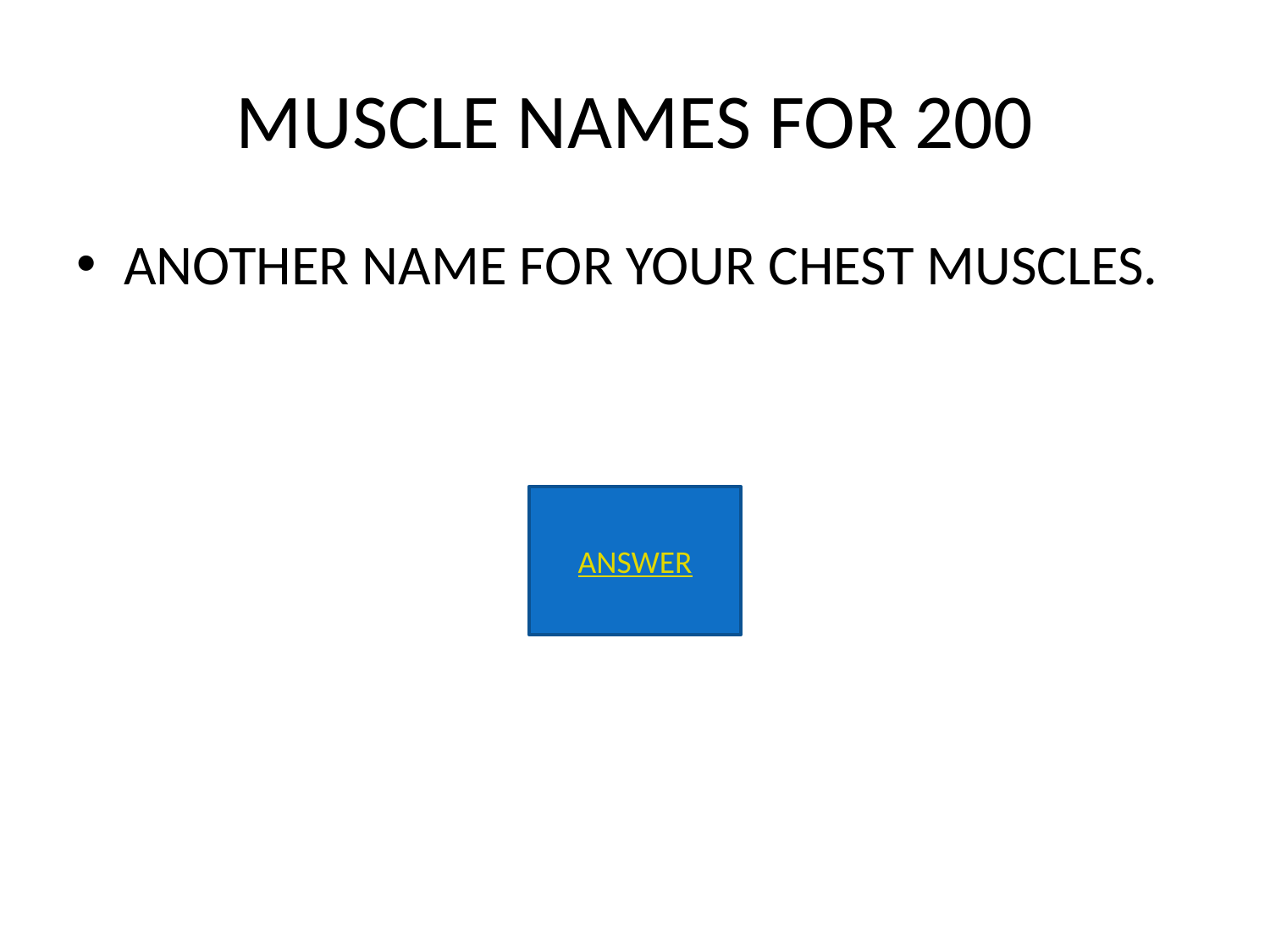

# MUSCLE NAMES FOR 200
ANOTHER NAME FOR YOUR CHEST MUSCLES.
ANSWER